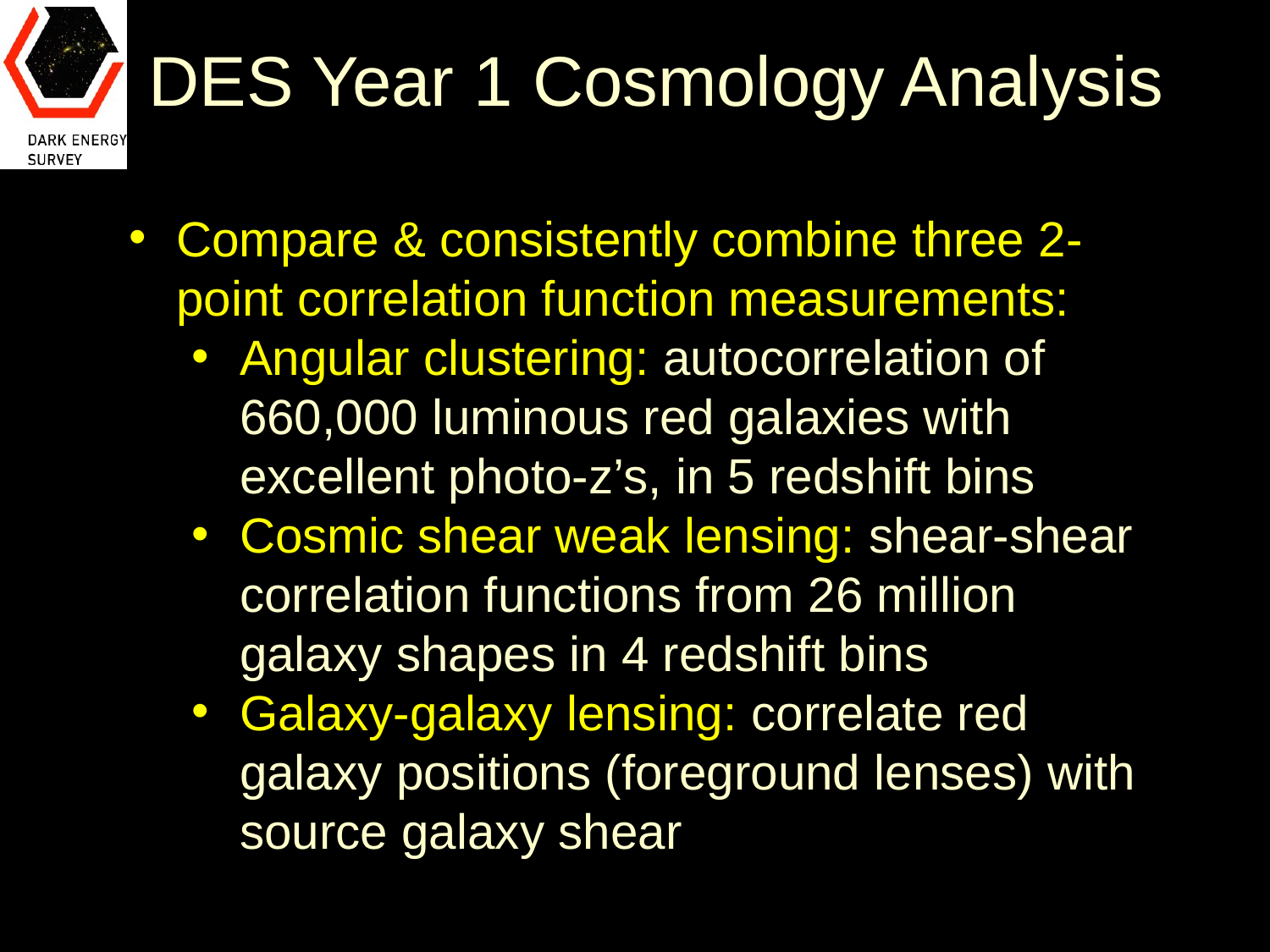

# DES Year 1 Cosmology Analysis

Compare & consistently combine three 2-point correlation function measurements:
Angular clustering: autocorrelation of 660,000 luminous red galaxies with excellent photo-z’s, in 5 redshift bins
Cosmic shear weak lensing: shear-shear correlation functions from 26 million galaxy shapes in 4 redshift bins
Galaxy-galaxy lensing: correlate red galaxy positions (foreground lenses) with source galaxy shear

SPT
region
SV area previously
analyzed